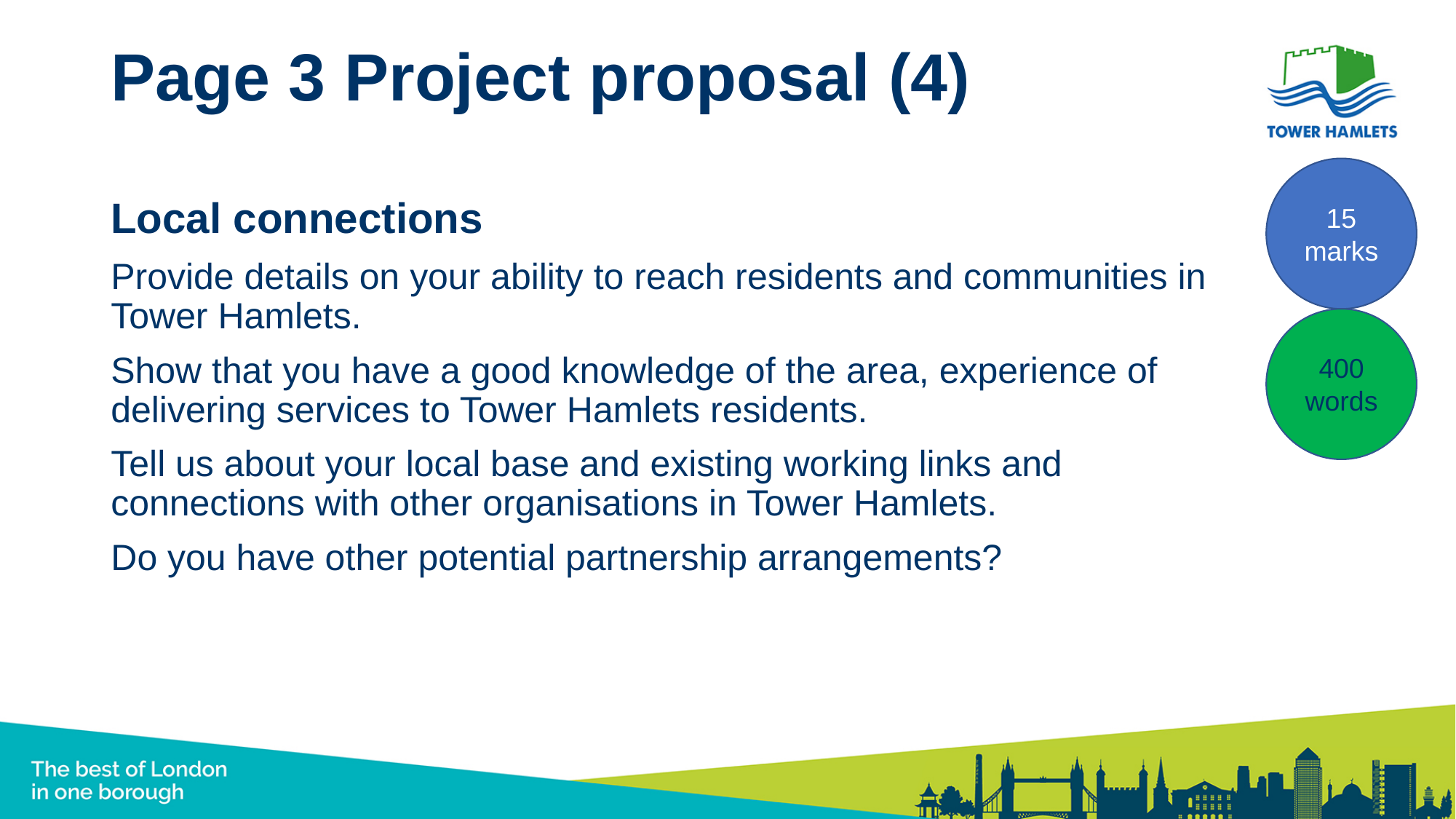

# Page 3 Project proposal (4)
15 marks
Local connections
Provide details on your ability to reach residents and communities in Tower Hamlets.
Show that you have a good knowledge of the area, experience of delivering services to Tower Hamlets residents.
Tell us about your local base and existing working links and connections with other organisations in Tower Hamlets.
Do you have other potential partnership arrangements?

400 words